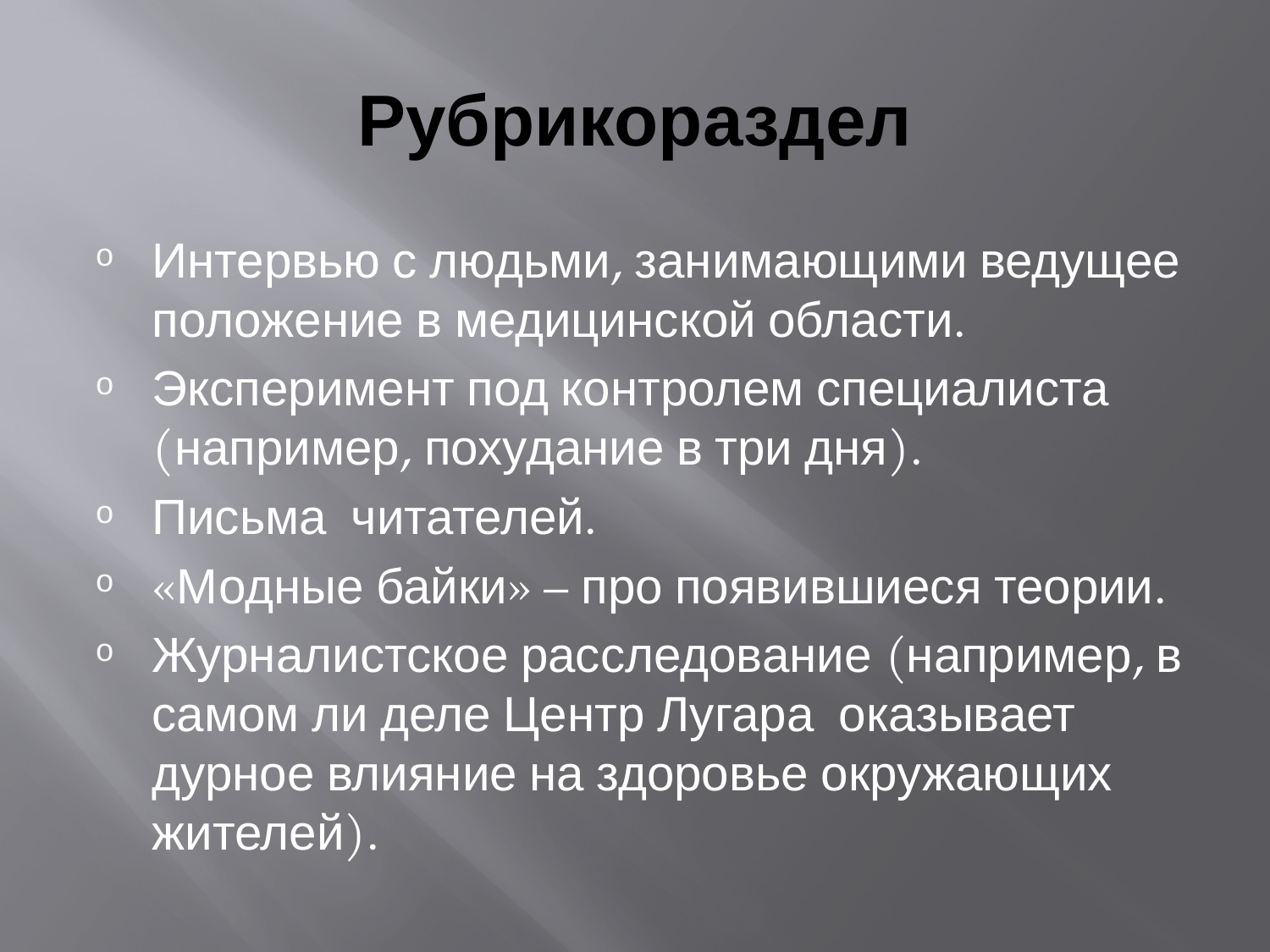

# Рубрикораздел
Интервью с людьми, занимающими ведущее положение в медицинской области.
Эксперимент под контролем специалиста (например, похудание в три дня).
Письма  читателей.
«Модные байки» – про появившиеся теории.
Журналистское расследование (например, в самом ли деле Центр Лугара  оказывает дурное влияние на здоровье окружающих жителей).